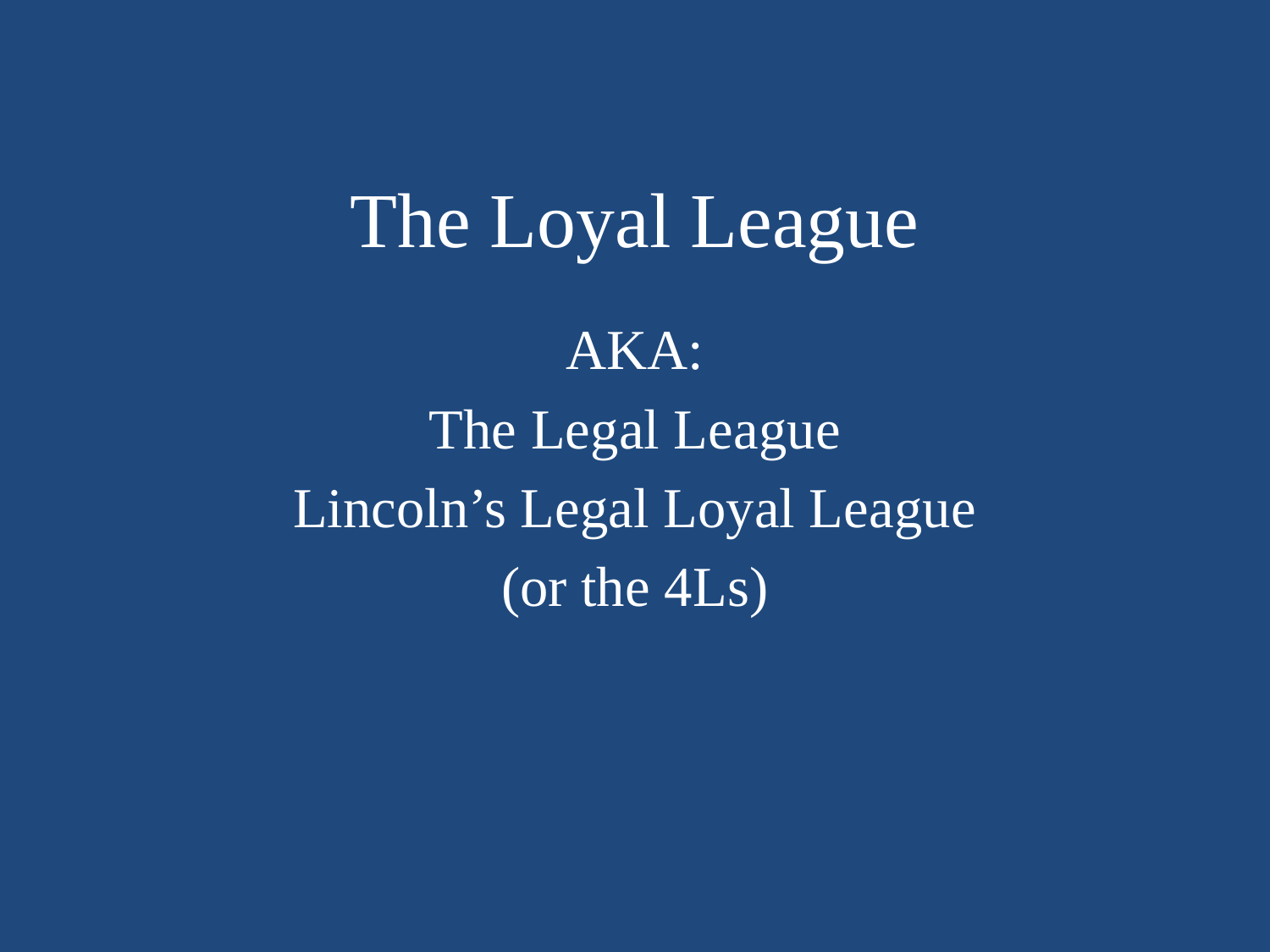

The Loyal League
AKA:
The Legal League
Lincoln’s Legal Loyal League
(or the 4Ls)